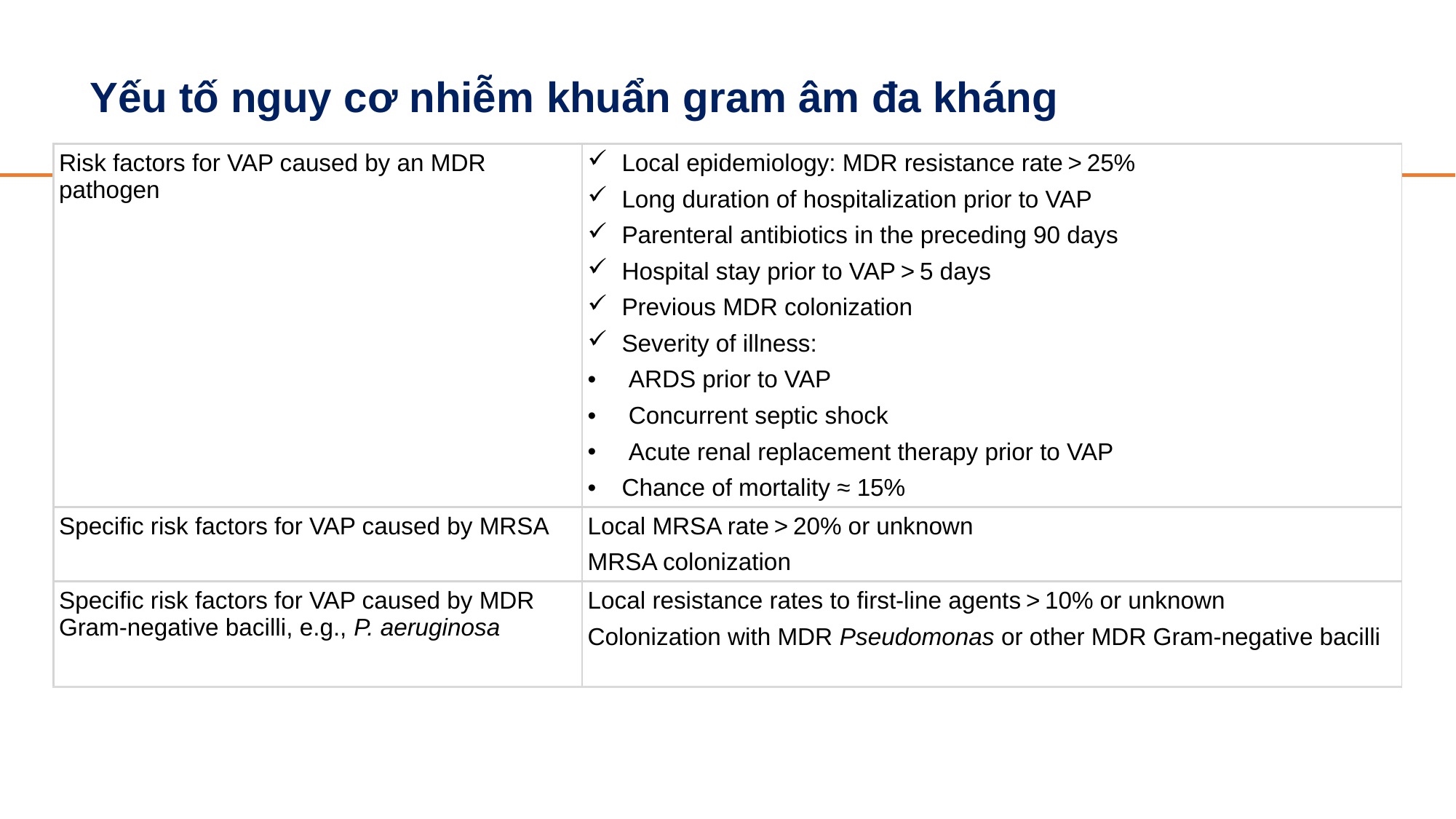

# Yếu tố nguy cơ nhiễm khuẩn gram âm đa kháng
| Risk factors for VAP caused by an MDR pathogen | Local epidemiology: MDR resistance rate > 25% Long duration of hospitalization prior to VAP Parenteral antibiotics in the preceding 90 days Hospital stay prior to VAP > 5 days Previous MDR colonization Severity of illness:  ARDS prior to VAP  Concurrent septic shock  Acute renal replacement therapy prior to VAP Chance of mortality ≈ 15% |
| --- | --- |
| Specific risk factors for VAP caused by MRSA | Local MRSA rate > 20% or unknown MRSA colonization |
| Specific risk factors for VAP caused by MDR Gram-negative bacilli, e.g., P. aeruginosa | Local resistance rates to first-line agents > 10% or unknown Colonization with MDR Pseudomonas or other MDR Gram-negative bacilli |
Alnimr, A. Antimicrobial Resistance in Ventilator-Associated Pneumonia: Predictive Microbiology and Evidence-Based Therapy. Infect Dis Ther 12, 1527–1552 (2023).